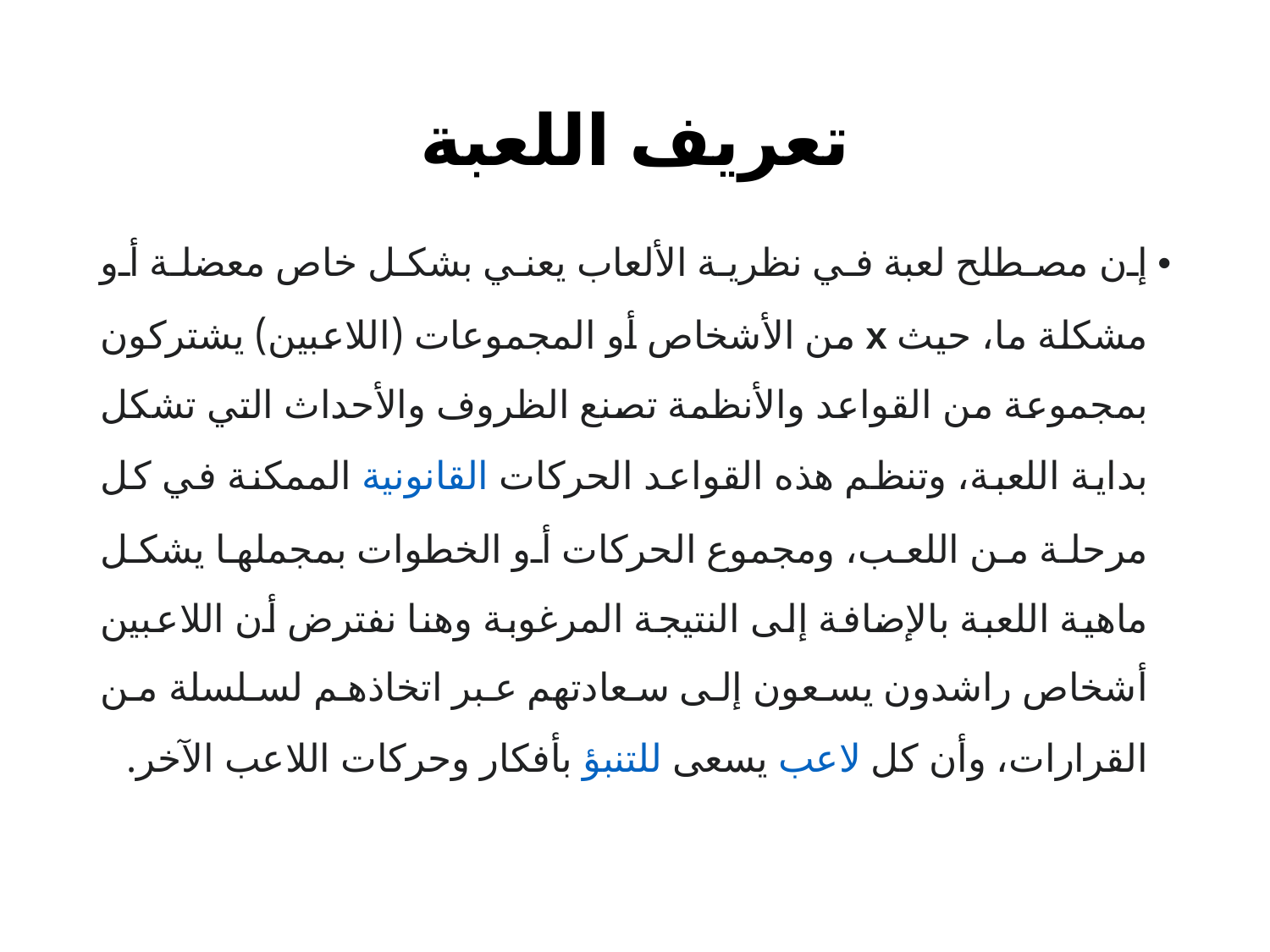

# تعريف اللعبة
إن مصطلح لعبة في نظرية الألعاب يعني بشكل خاص معضلة أو مشكلة ما، حيث x من الأشخاص أو المجموعات (اللاعبين) يشتركون بمجموعة من القواعد والأنظمة تصنع الظروف والأحداث التي تشكل بداية اللعبة، وتنظم هذه القواعد الحركات القانونية الممكنة في كل مرحلة من اللعب، ومجموع الحركات أو الخطوات بمجملها يشكل ماهية اللعبة بالإضافة إلى النتيجة المرغوبة وهنا نفترض أن اللاعبين أشخاص راشدون يسعون إلى سعادتهم عبر اتخاذهم لسلسلة من القرارات، وأن كل لاعب يسعى للتنبؤ بأفكار وحركات اللاعب الآخر.